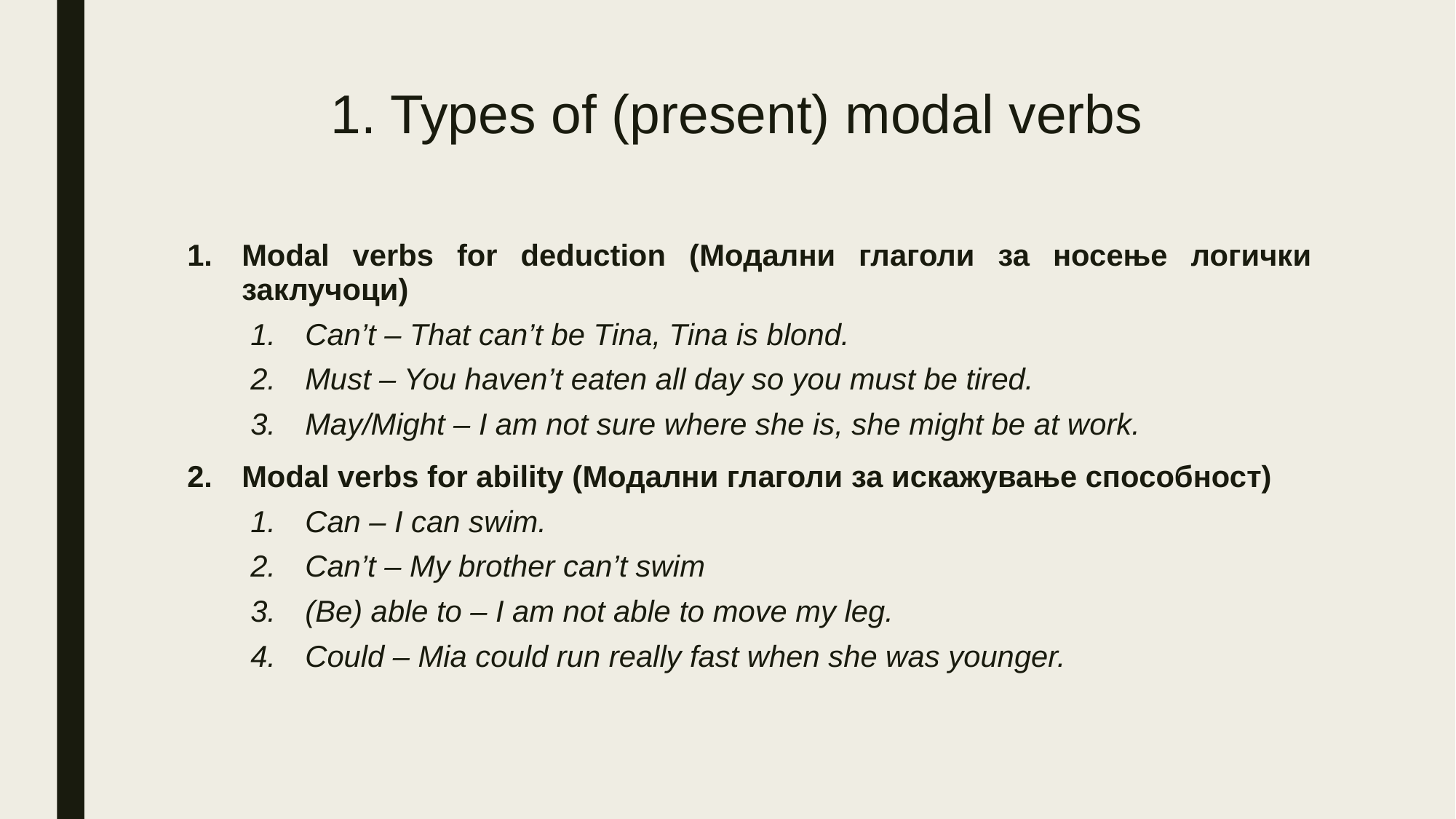

# 1. Types of (present) modal verbs
Modal verbs for deduction (Модални глаголи за носење логички заклучоци)
Can’t – That can’t be Tina, Tina is blond.
Must – You haven’t eaten all day so you must be tired.
May/Might – I am not sure where she is, she might be at work.
Modal verbs for ability (Модални глаголи за искажување способност)
Can – I can swim.
Can’t – My brother can’t swim
(Be) able to – I am not able to move my leg.
Could – Mia could run really fast when she was younger.